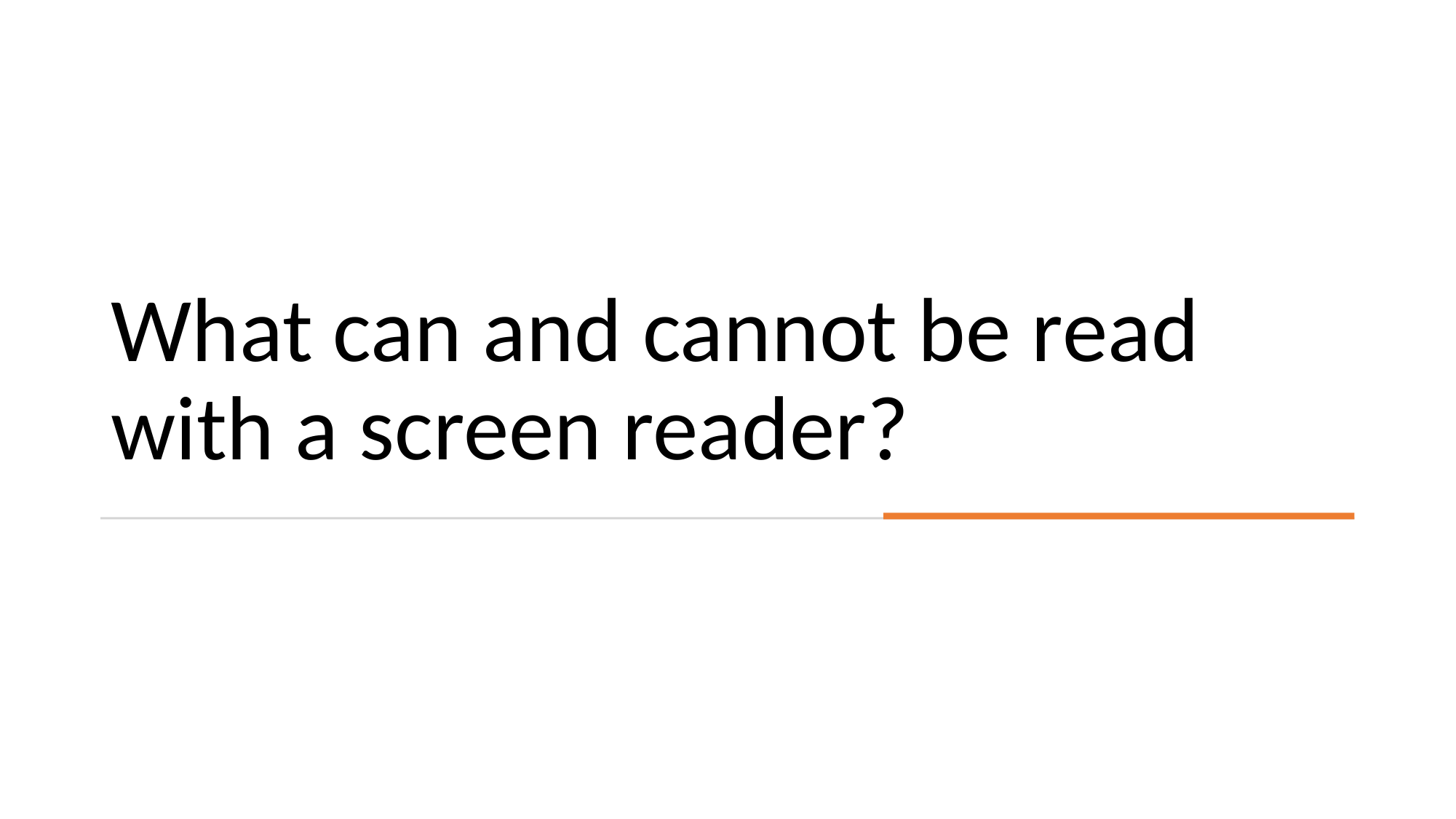

# What can and cannot be read with a screen reader?